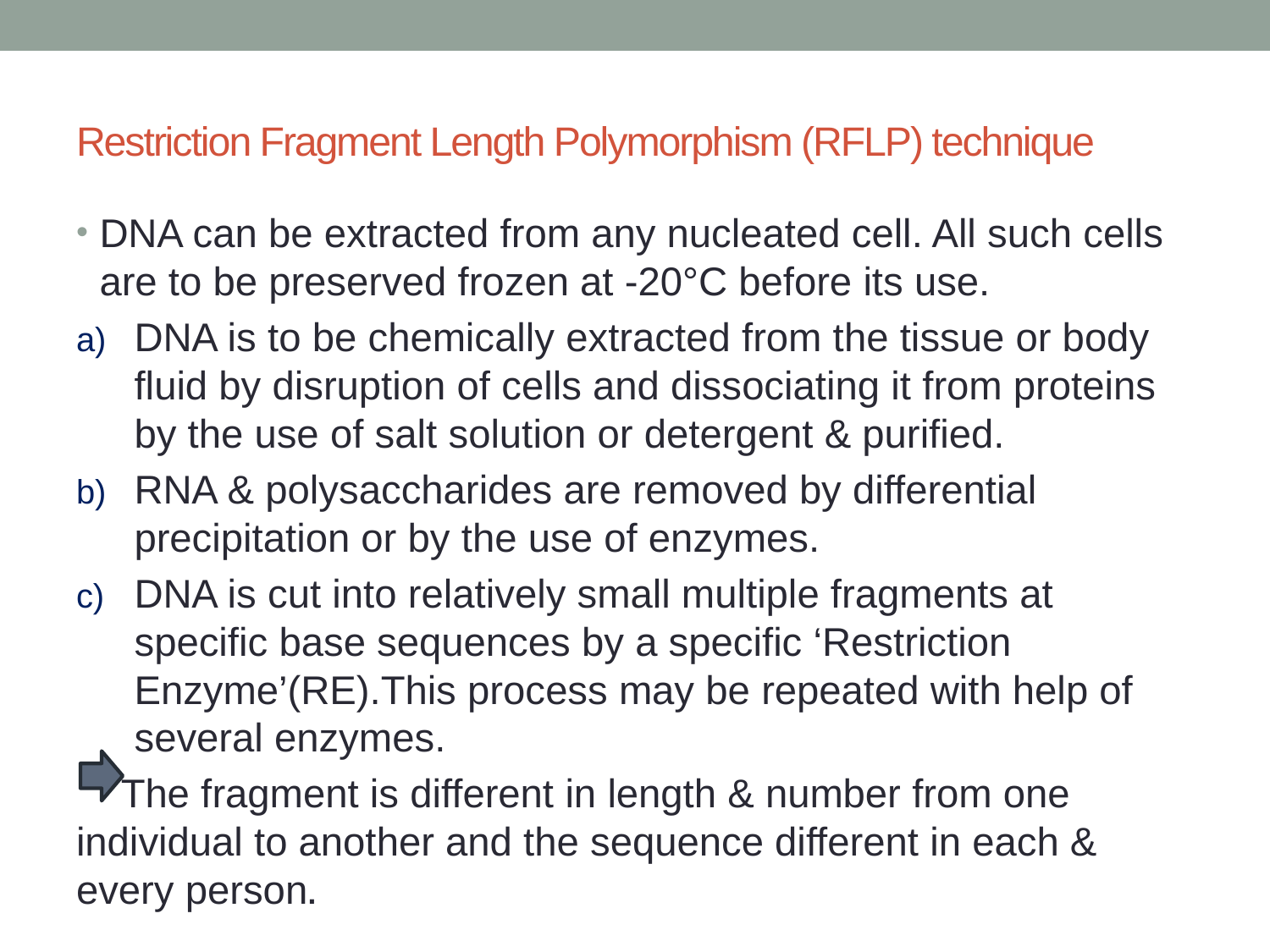

# Restriction Fragment Length Polymorphism (RFLP) technique
DNA can be extracted from any nucleated cell. All such cells are to be preserved frozen at -20°C before its use.
DNA is to be chemically extracted from the tissue or body fluid by disruption of cells and dissociating it from proteins by the use of salt solution or detergent & purified.
RNA & polysaccharides are removed by differential precipitation or by the use of enzymes.
DNA is cut into relatively small multiple fragments at specific base sequences by a specific ‘Restriction Enzyme’(RE).This process may be repeated with help of several enzymes.
    The fragment is different in length & number from one individual to another and the sequence different in each & every person.